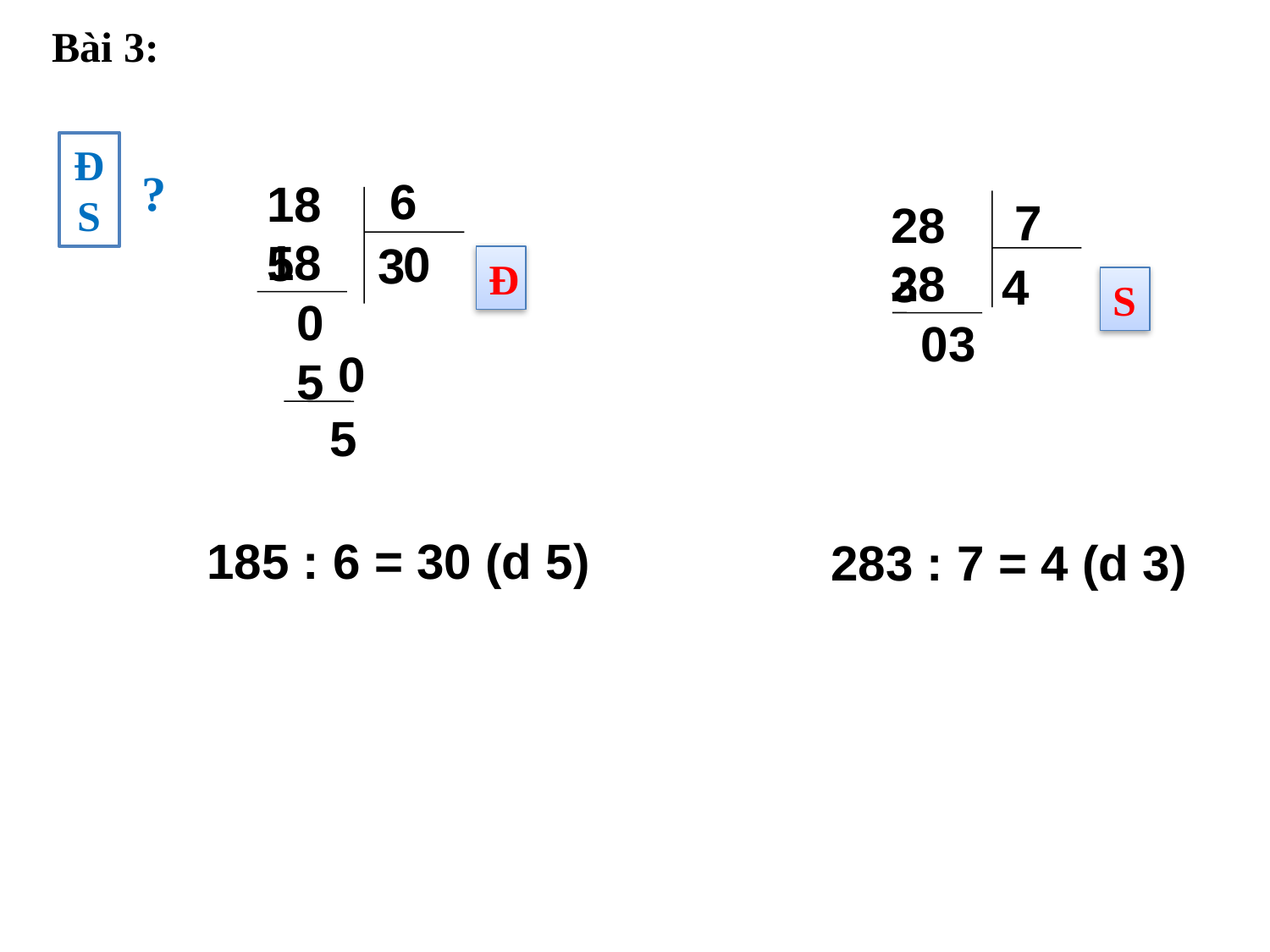

Bài 3:

Đ
S
?
6
185
7

283

18
0
3

28
Đ

4
S
0 5

03

   0

5
185 : 6 = 30 (d­ 5)
283 : 7 = 4 (d­ 3)